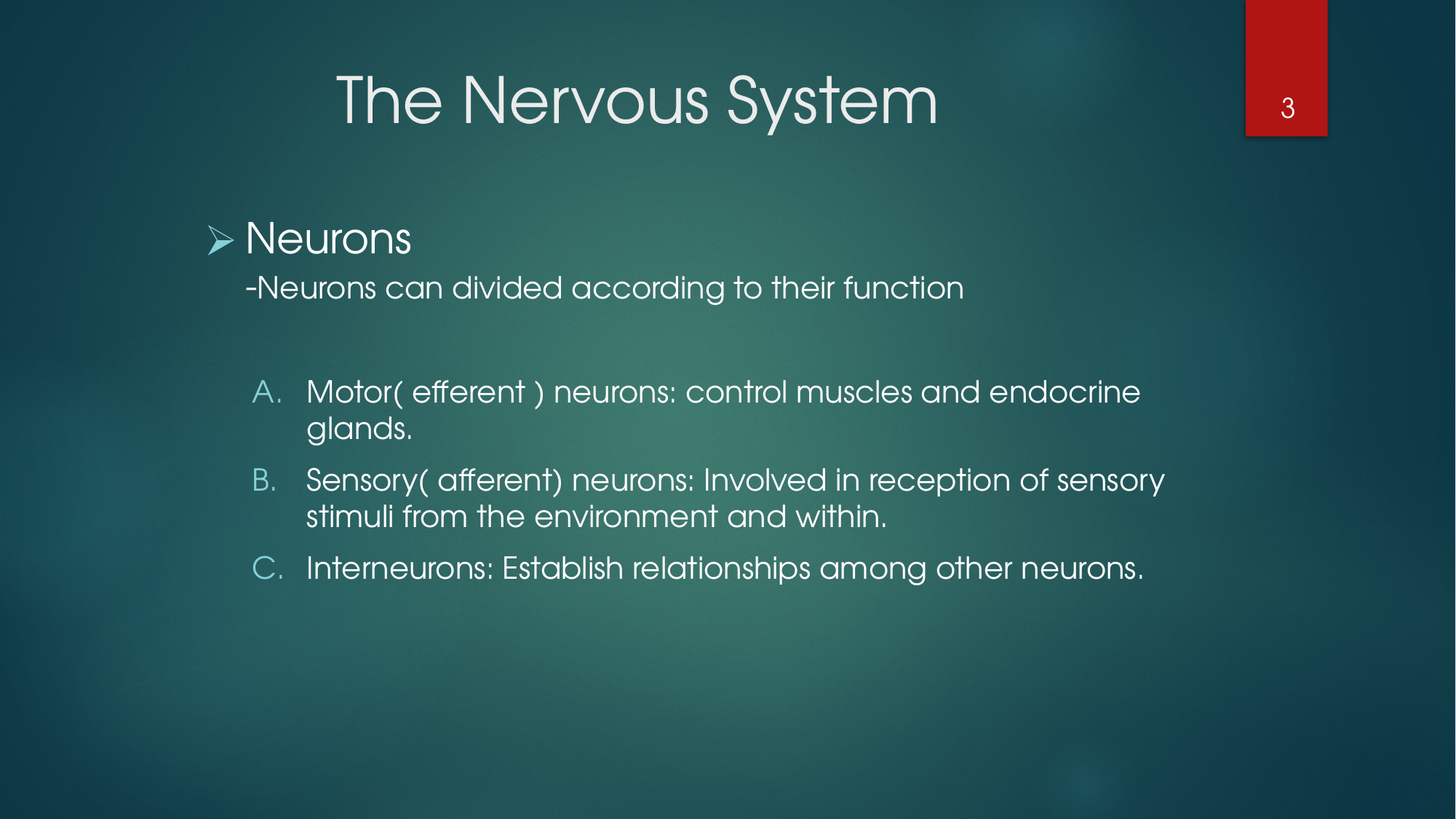

# The Nervous System
3
Neurons
-Neurons can divided according to their function

Motor( efferent ) neurons: control muscles and endocrine glands.
Sensory( afferent) neurons: Involved in reception of sensory stimuli from the environment and within.
Interneurons: Establish relationships among other neurons.